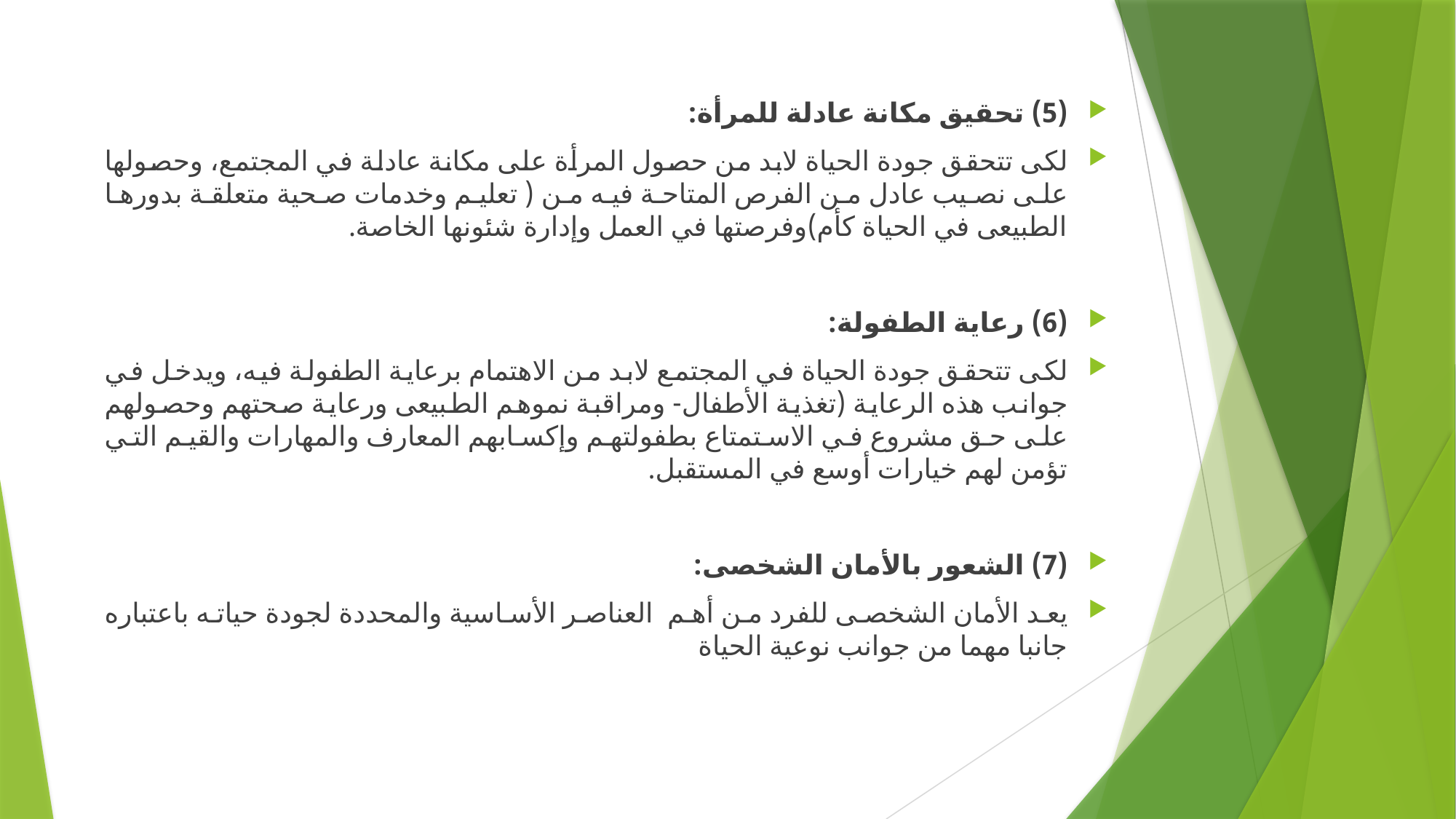

#
(5) تحقيق مكانة عادلة للمرأة:
لكى تتحقق جودة الحياة لابد من حصول المرأة على مكانة عادلة في المجتمع، وحصولها على نصيب عادل من الفرص المتاحة فيه من ( تعليم وخدمات صحية متعلقة بدورها الطبيعى في الحياة كأم)وفرصتها في العمل وإدارة شئونها الخاصة.

(6) رعاية الطفولة:
لكى تتحقق جودة الحياة في المجتمع لابد من الاهتمام برعاية الطفولة فيه، ويدخل في جوانب هذه الرعاية (تغذية الأطفال- ومراقبة نموهم الطبيعى ورعاية صحتهم وحصولهم على حق مشروع في الاستمتاع بطفولتهم وإكسابهم المعارف والمهارات والقيم التي تؤمن لهم خيارات أوسع في المستقبل.

(7) الشعور بالأمان الشخصى:
يعد الأمان الشخصى للفرد من أهم  العناصر الأساسية والمحددة لجودة حياته باعتباره جانبا مهما من جوانب نوعية الحياة